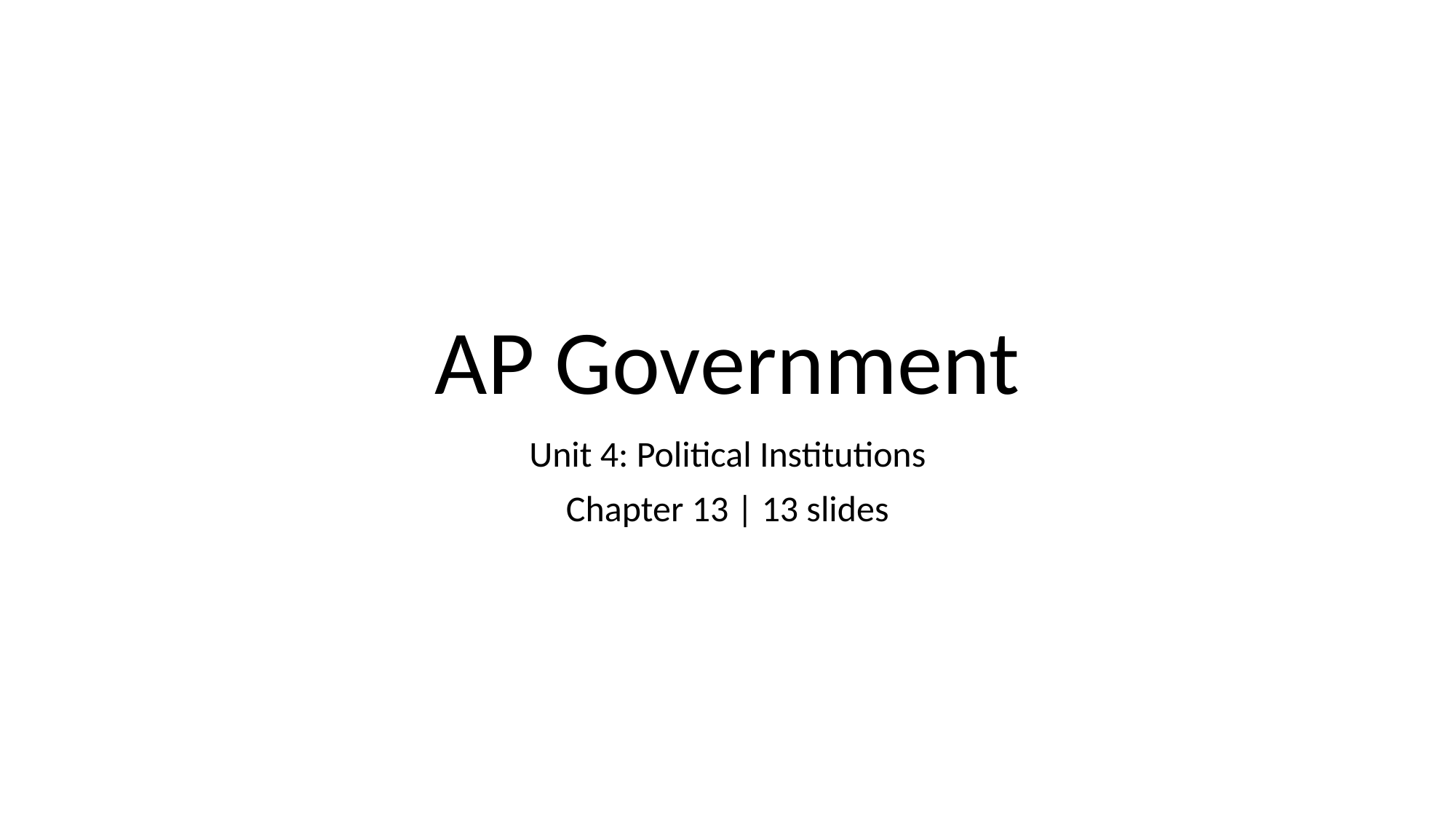

# AP Government
Unit 4: Political Institutions
Chapter 13 | 13 slides